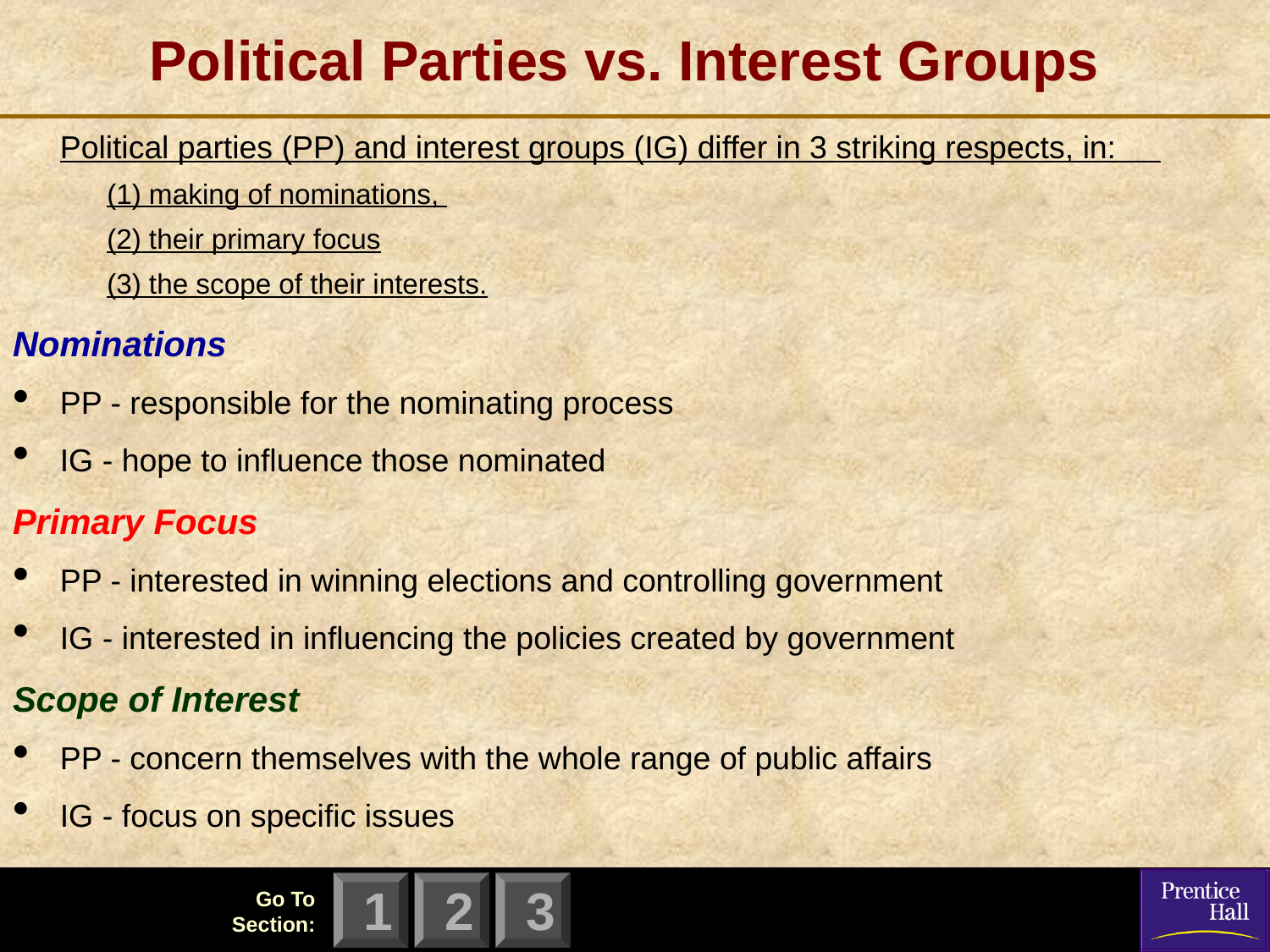

# Political Parties vs. Interest Groups
Political parties (PP) and interest groups (IG) differ in 3 striking respects, in:
(1) making of nominations,
(2) their primary focus
(3) the scope of their interests.
Nominations
PP - responsible for the nominating process
IG - hope to influence those nominated
Primary Focus
PP - interested in winning elections and controlling government
IG - interested in influencing the policies created by government
Scope of Interest
PP - concern themselves with the whole range of public affairs
IG - focus on specific issues